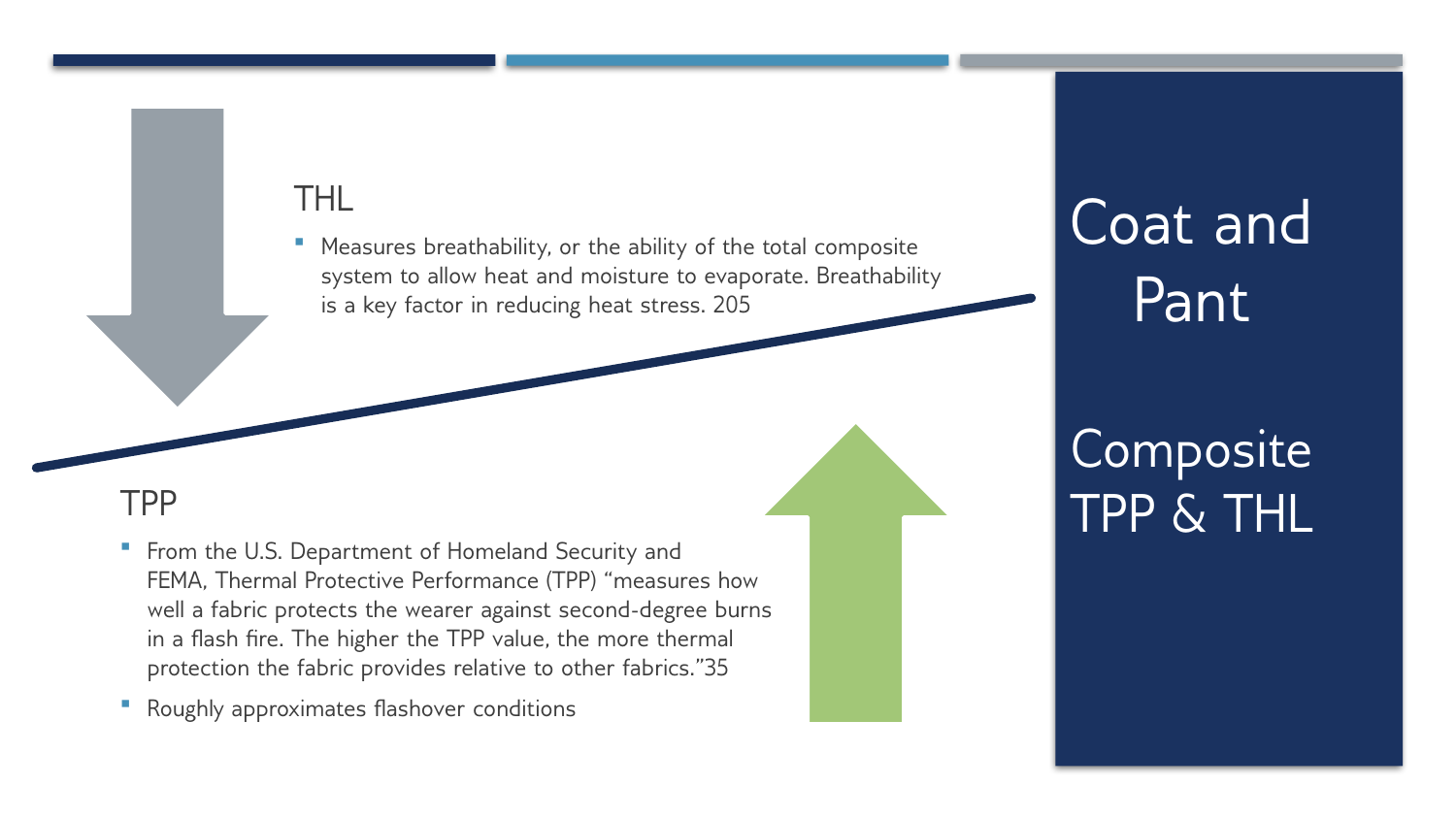

THL
Measures breathability, or the ability of the total composite system to allow heat and moisture to evaporate. Breathability is a key factor in reducing heat stress. 205
# Coat and Pant Composite TPP & THL

TPP
From the U.S. Department of Homeland Security and FEMA, Thermal Protective Performance (TPP) “measures how well a fabric protects the wearer against second-degree burns in a flash fire. The higher the TPP value, the more thermal protection the fabric provides relative to other fabrics.”35
Roughly approximates flashover conditions